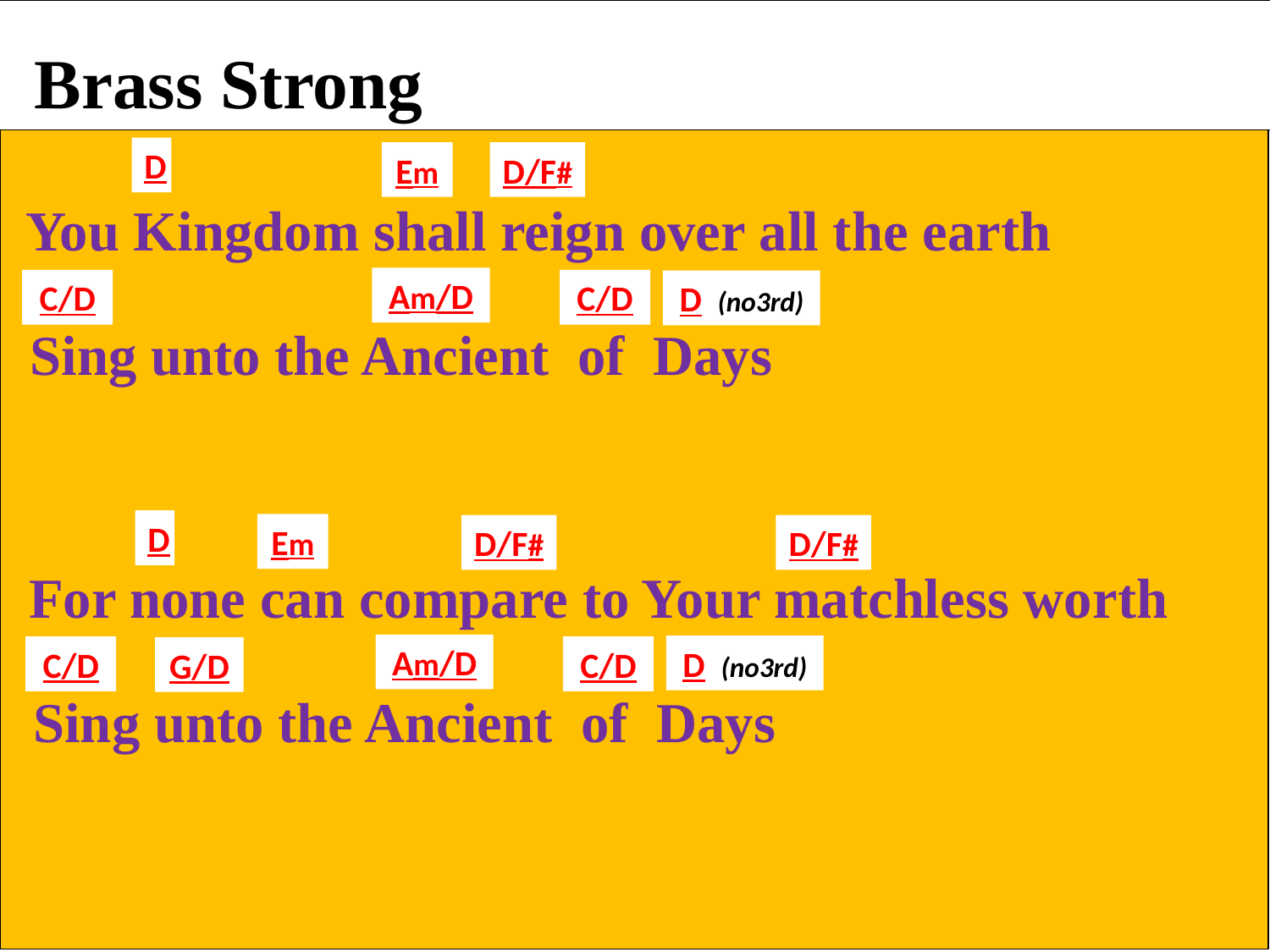

Brass Strong

D
Em
D/F#
 You Kingdom shall reign over all the earth
Am/D
C/D
C/D
D  (no3rd)
 Sing unto the Ancient  of  Days
D
Em
D/F#
D/F#
 For none can compare to Your matchless worth
Am/D
D  (no3rd)
C/D
C/D
G/D
 Sing unto the Ancient  of  Days